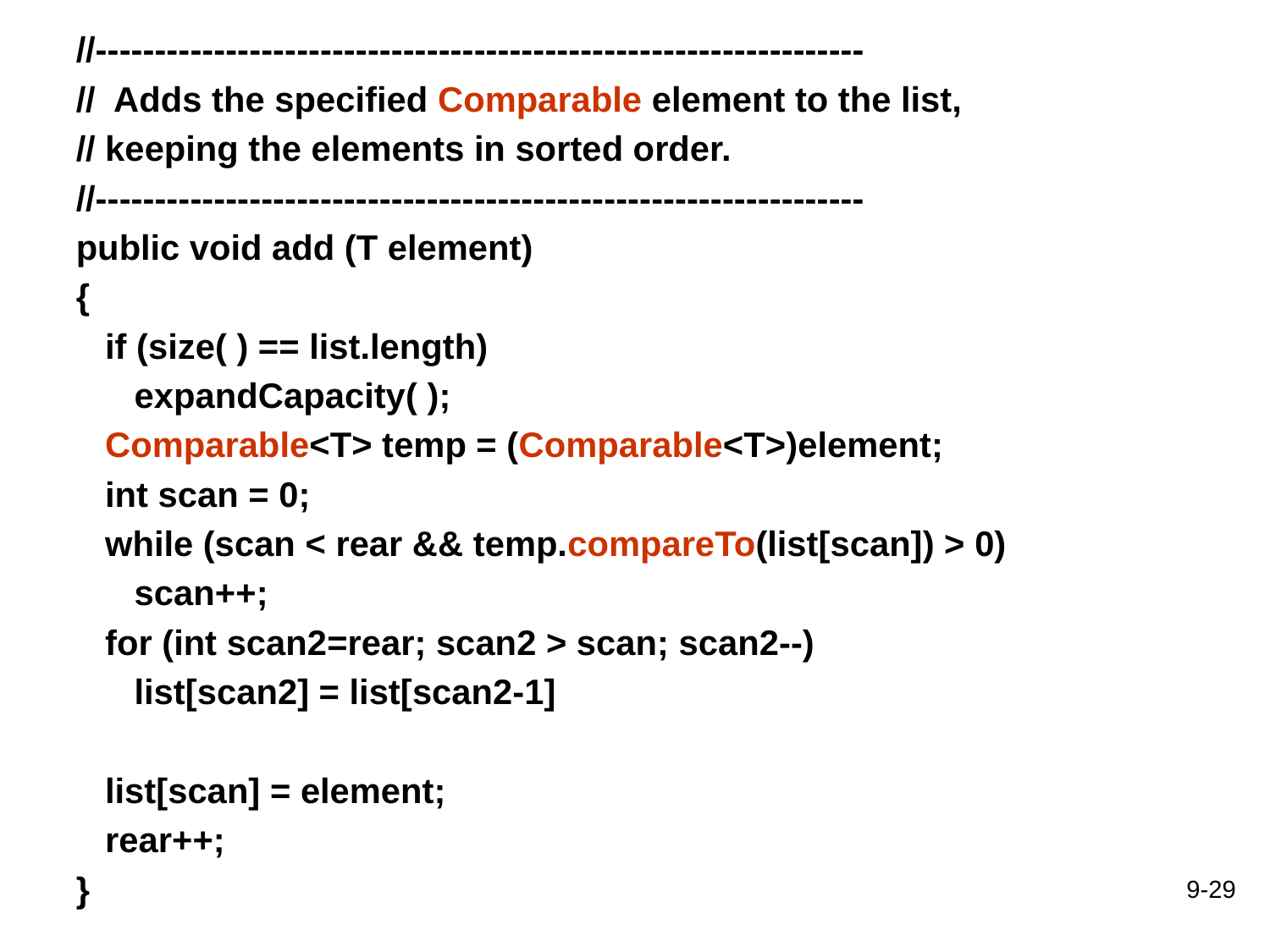

//-----------------------------------------------------------------
//  Adds the specified Comparable element to the list,
// keeping the elements in sorted order.
//-----------------------------------------------------------------
public void add (T element)
{
   if (size( ) == list.length)
      expandCapacity( );
   Comparable<T> temp = (Comparable<T>)element;
   int scan = 0;
   while (scan < rear && temp.compareTo(list[scan]) > 0)
      scan++;
   for (int scan2=rear; scan2 > scan; scan2--)
      list[scan2] = list[scan2-1]

   list[scan] = element;
   rear++;
}
9-29